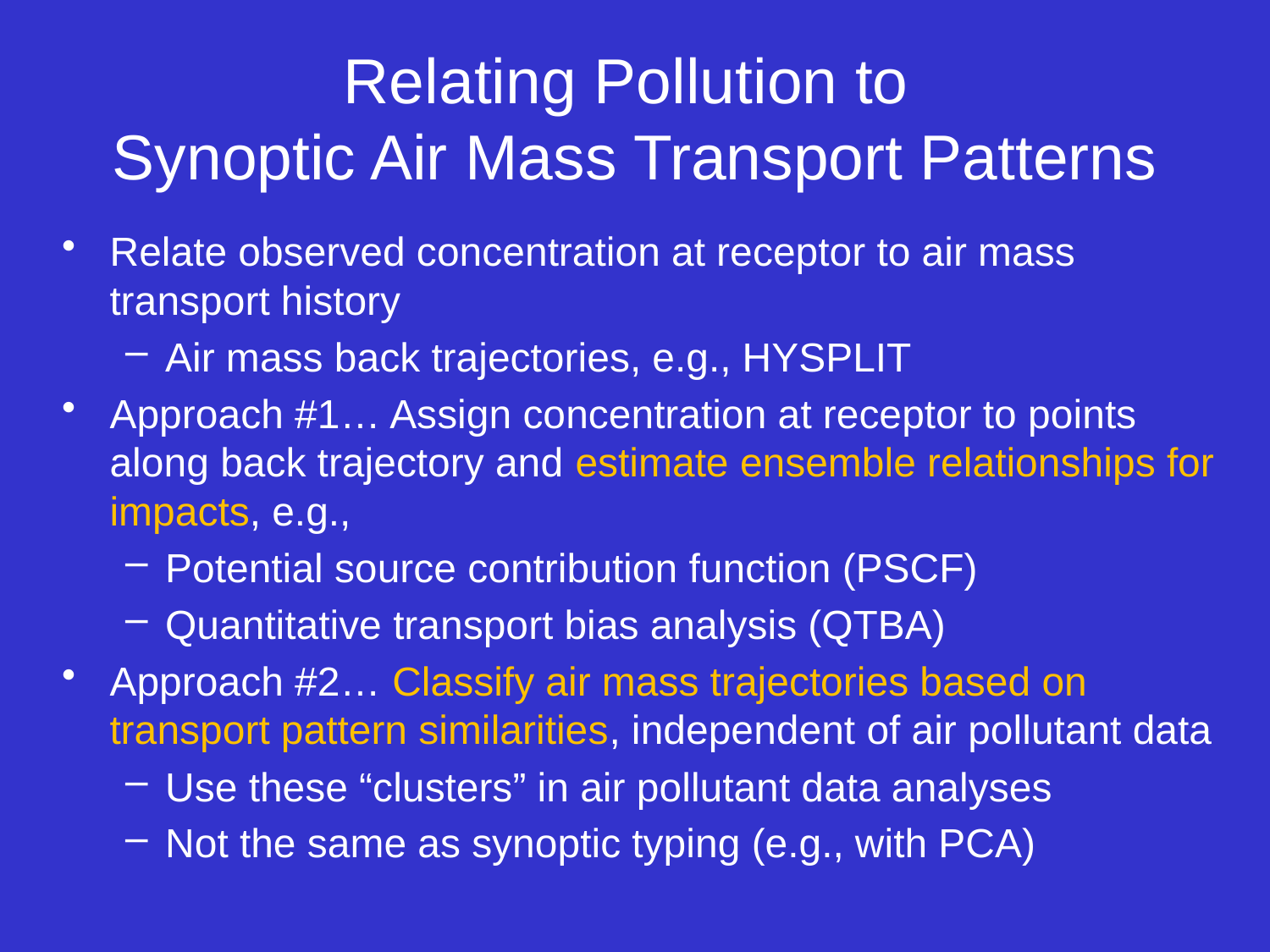

# Relating Pollution to Synoptic Air Mass Transport Patterns
Relate observed concentration at receptor to air mass transport history
Air mass back trajectories, e.g., HYSPLIT
Approach #1… Assign concentration at receptor to points along back trajectory and estimate ensemble relationships for impacts, e.g.,
Potential source contribution function (PSCF)
Quantitative transport bias analysis (QTBA)
Approach #2… Classify air mass trajectories based on transport pattern similarities, independent of air pollutant data
Use these “clusters” in air pollutant data analyses
Not the same as synoptic typing (e.g., with PCA)